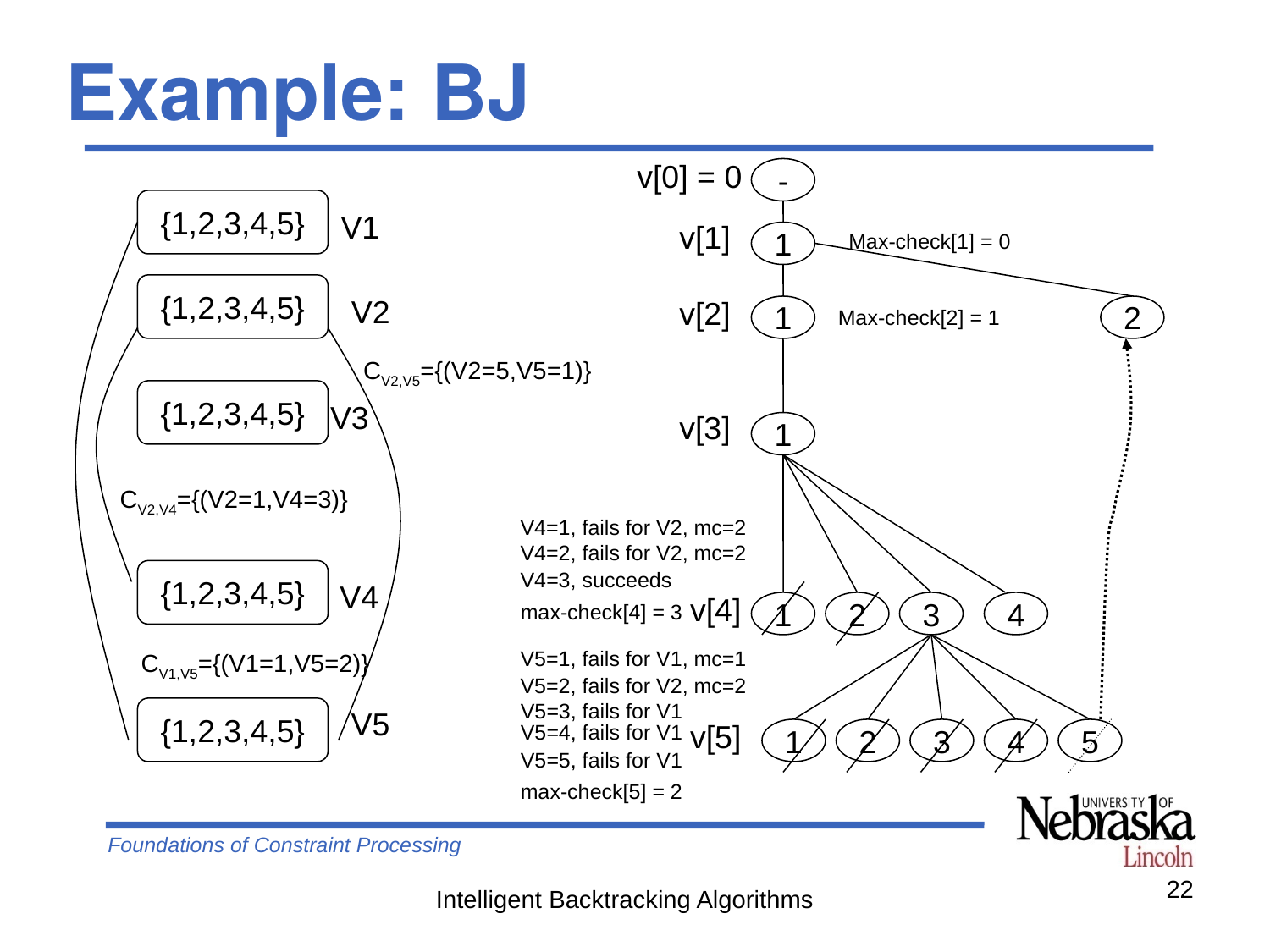

# Example: BJ
v[0] = 0
-
{1,2,3,4,5}
V1

{1,2,3,4,5}
V2

CV2,V5={(V2=5,V5=1)}
{1,2,3,4,5}
V3
CV2,V4={(V2=1,V4=3)}
{1,2,3,4,5}
V4
CV1,V5={(V1=1,V5=2)}
{1,2,3,4,5}
V5

v[1]
Max-check[1] = 0
1

v[2]
1
2
Max-check[2] = 1

v[3]
1

V4=1, fails for V2, mc=2
V4=2, fails for V2, mc=2
V4=3, succeeds

v[4]
max-check[4] = 3
1
2

3
4

V5=1, fails for V1, mc=1
V5=2, fails for V2, mc=2
V5=3, fails for V1
v[5]
V5=4, fails for V1
1

2

3

4

5

V5=5, fails for V1
max-check[5] = 2
22